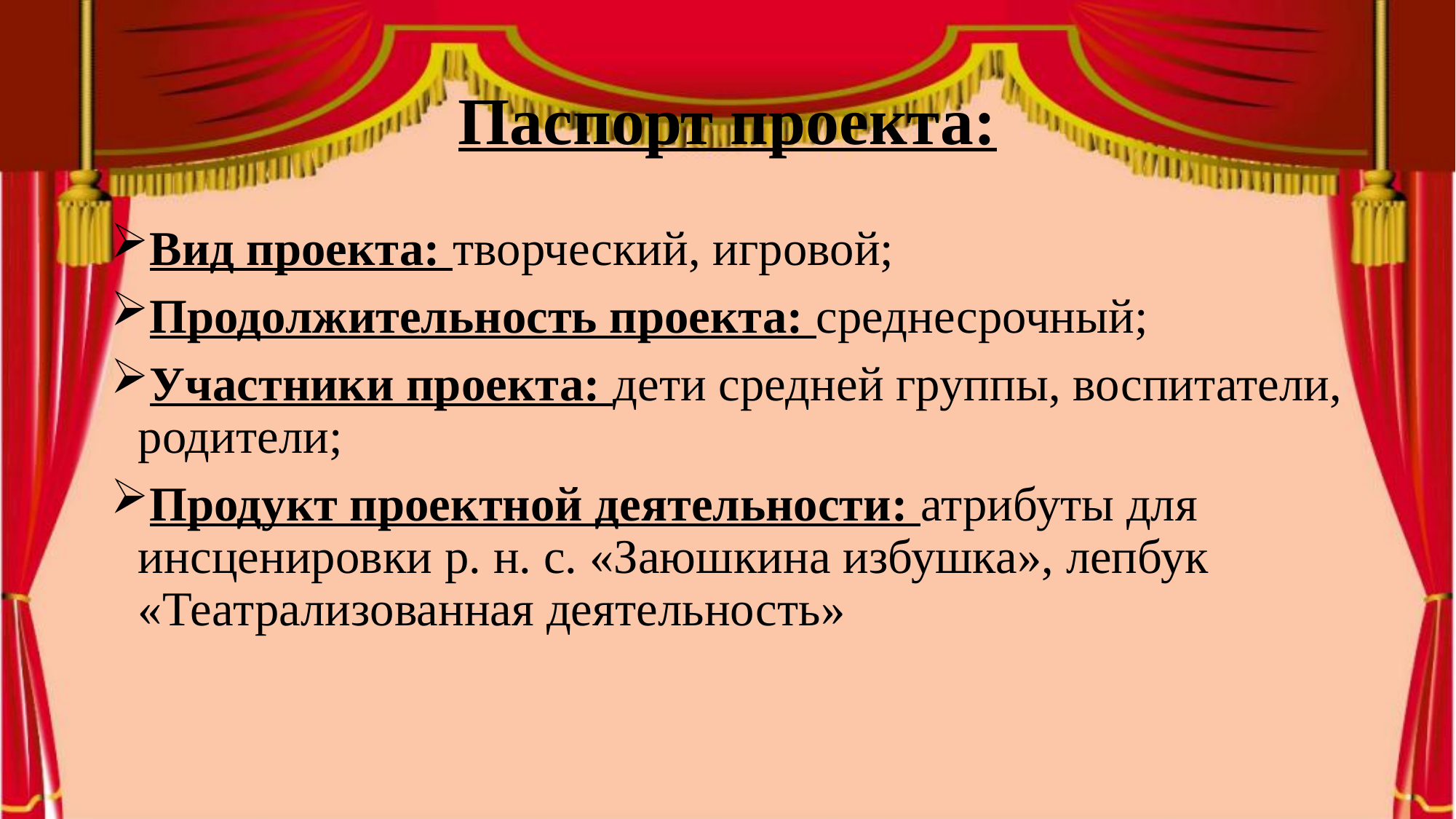

# Паспорт проекта:
Вид проекта: творческий, игровой;
Продолжительность проекта: среднесрочный;
Участники проекта: дети средней группы, воспитатели, родители;
Продукт проектной деятельности: атрибуты для инсценировки р. н. с. «Заюшкина избушка», лепбук «Театрализованная деятельность»